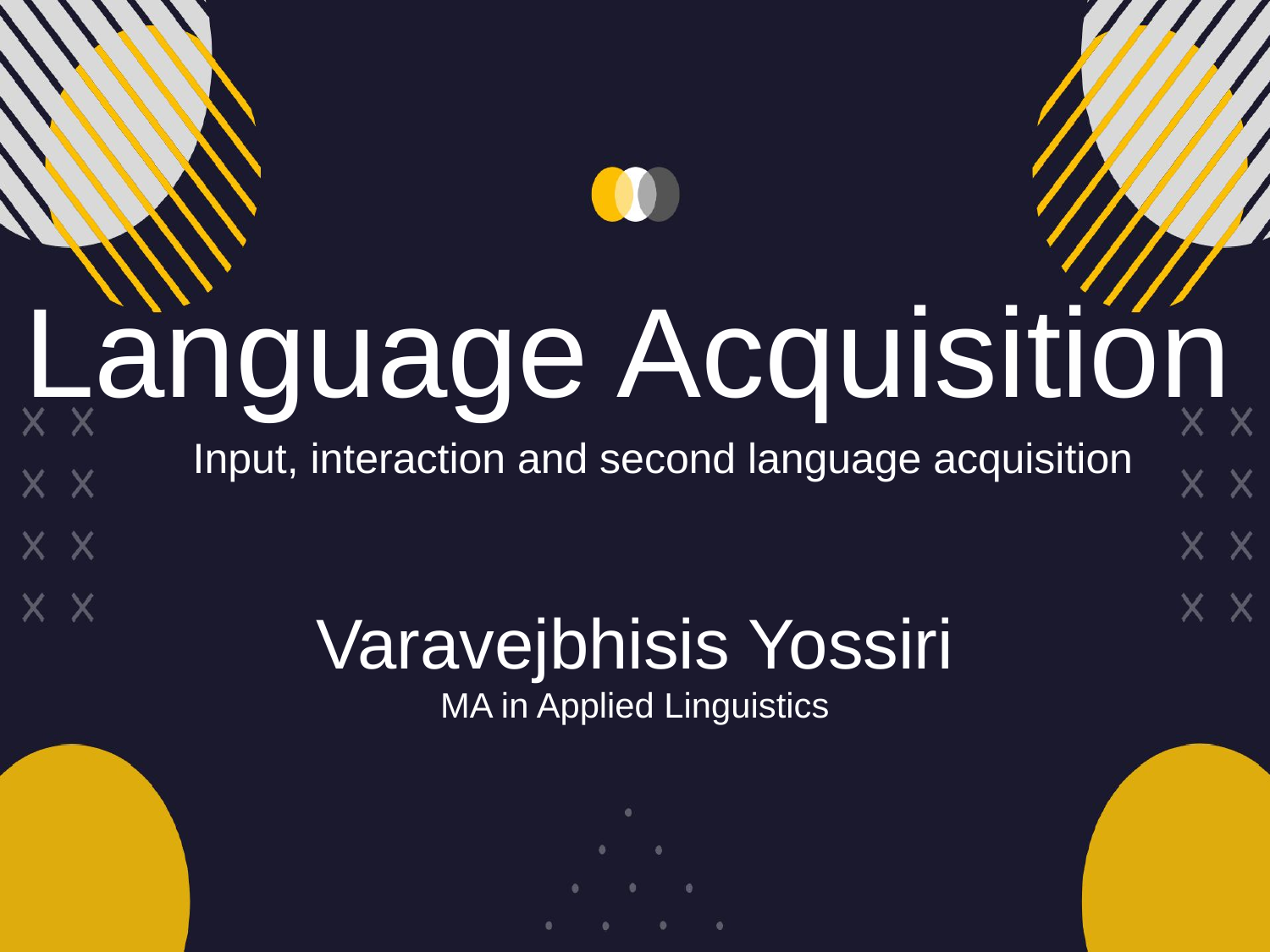

# Language Acquisition
Input, interaction and second language acquisition
Varavejbhisis Yossiri
MA in Applied Linguistics